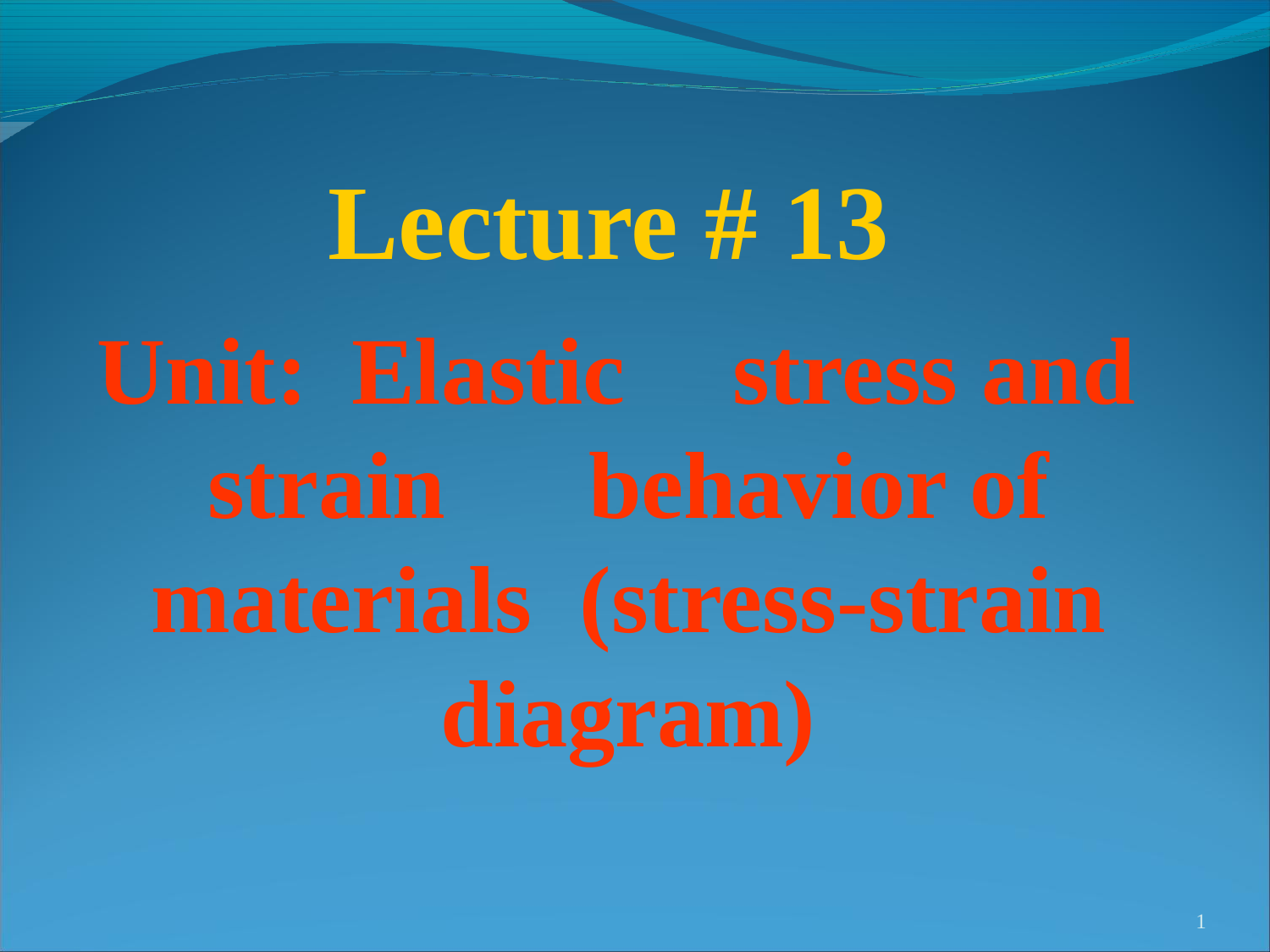

Lecture # 13
Unit:	Elastic	stress and  strain		behavior of materials  (stress-strain diagram)
1